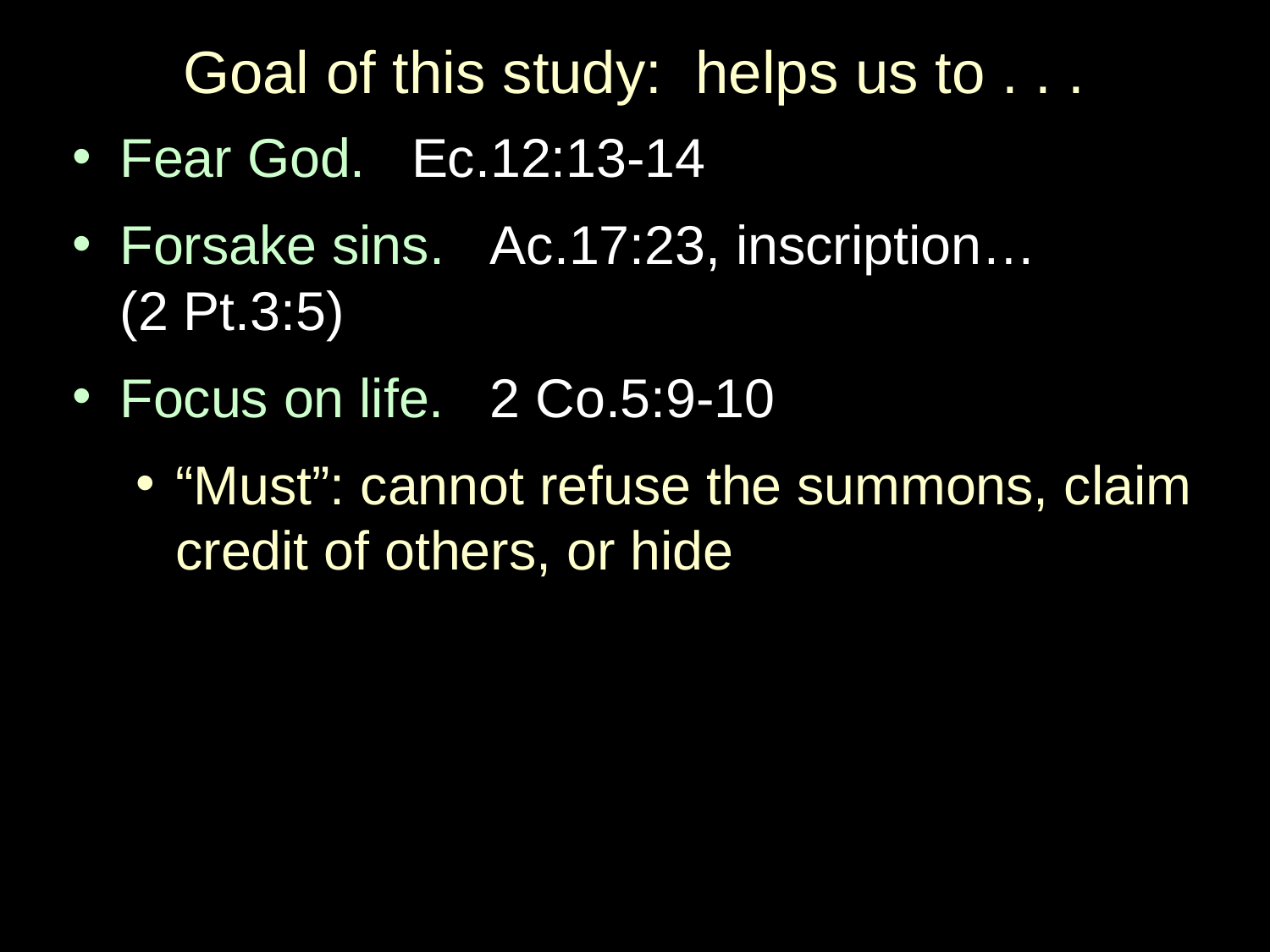

# Goal of this study:  helps us to . . .
Fear God.   Ec.12:13-14
Forsake sins.   Ac.17:23, inscription…
(2 Pt.3:5)
Focus on life.   2 Co.5:9-10
“Must”: cannot refuse the summons, claim credit of others, or hide